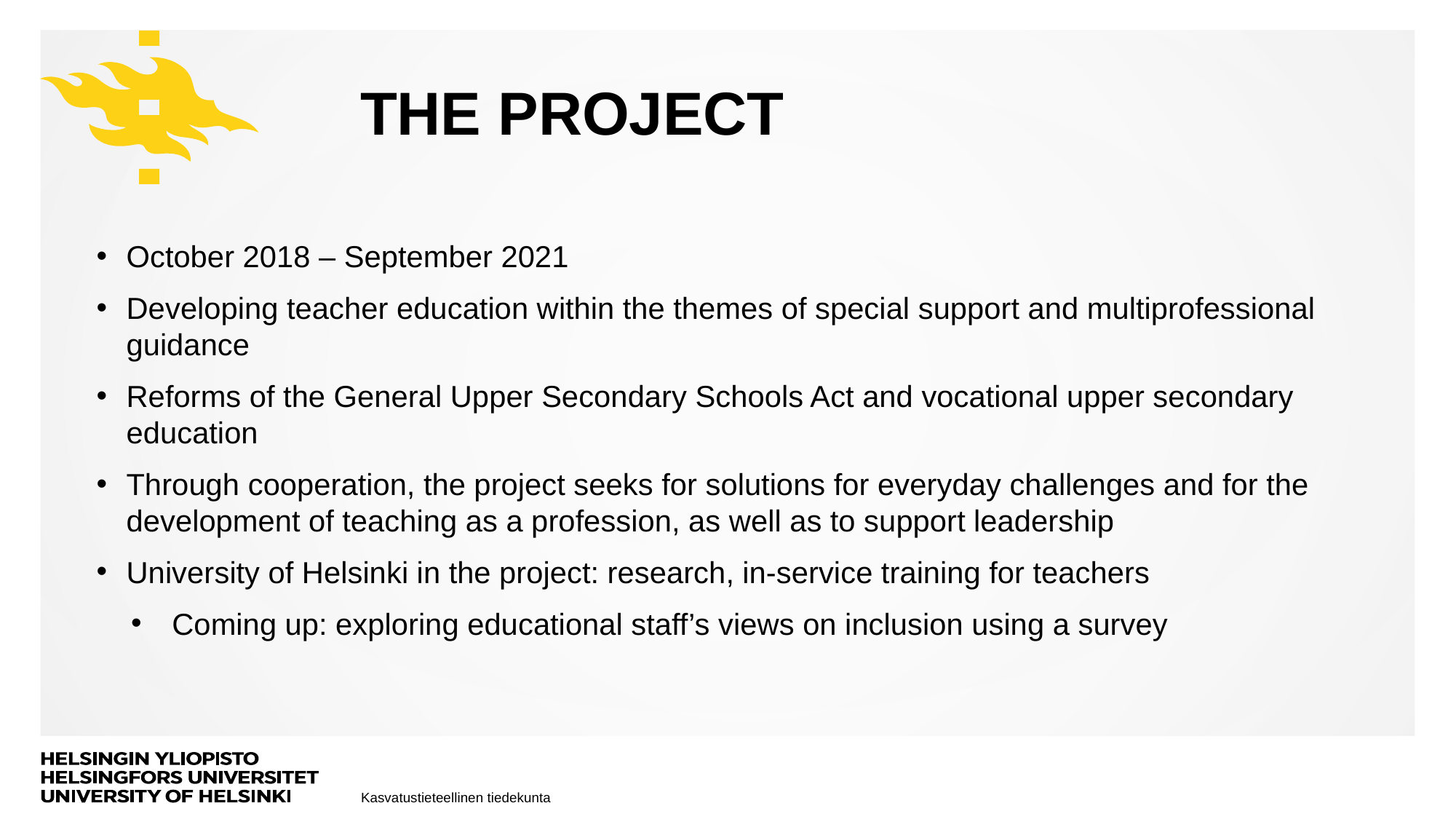

# The project
October 2018 – September 2021
Developing teacher education within the themes of special support and multiprofessional guidance
Reforms of the General Upper Secondary Schools Act and vocational upper secondary education
Through cooperation, the project seeks for solutions for everyday challenges and for the development of teaching as a profession, as well as to support leadership
University of Helsinki in the project: research, in-service training for teachers
Coming up: exploring educational staff’s views on inclusion using a survey